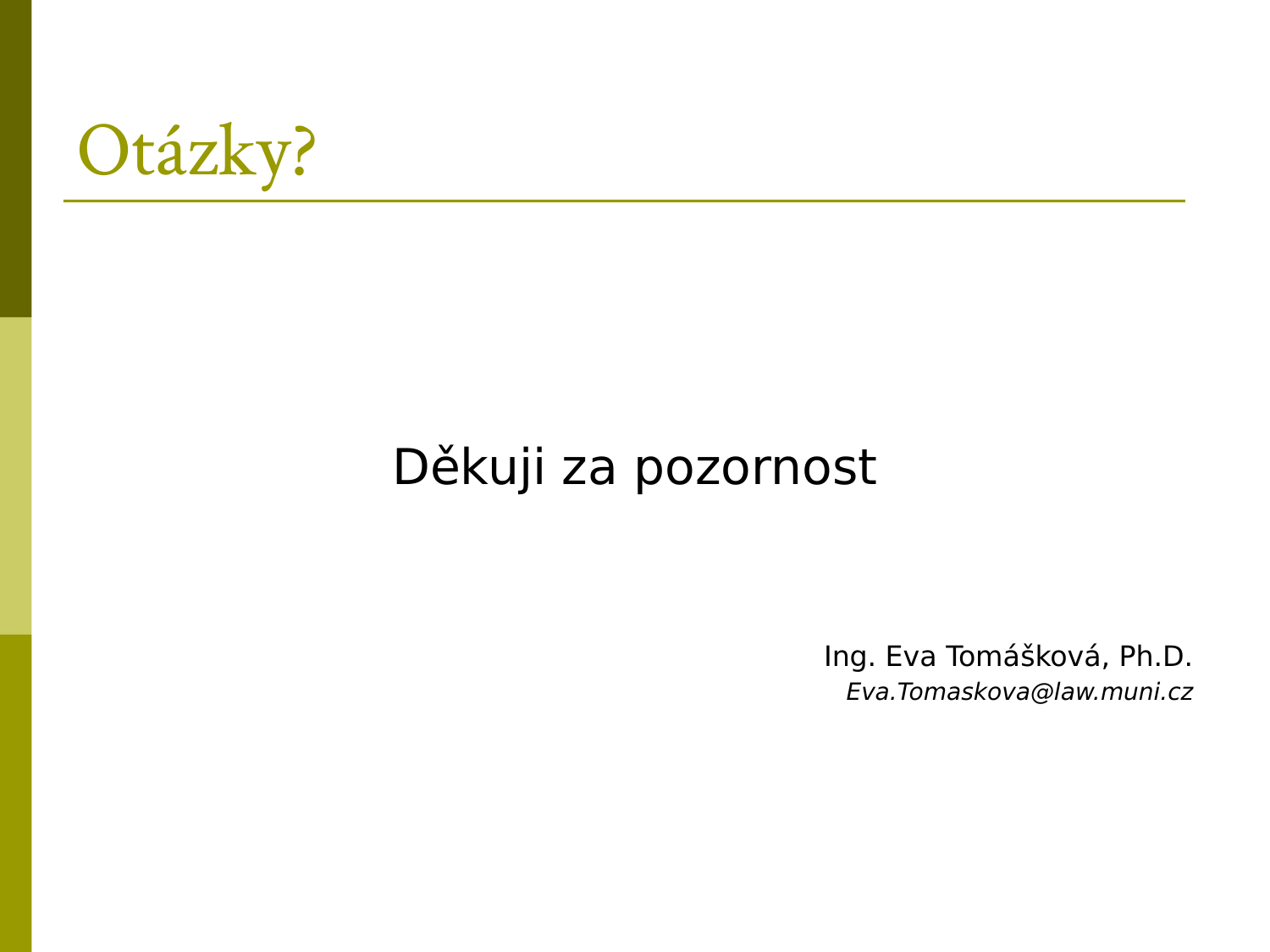

# Otázky?

Děkuji za pozornost

Ing. Eva Tomášková, Ph.D.
Eva.Tomaskova@law.muni.cz